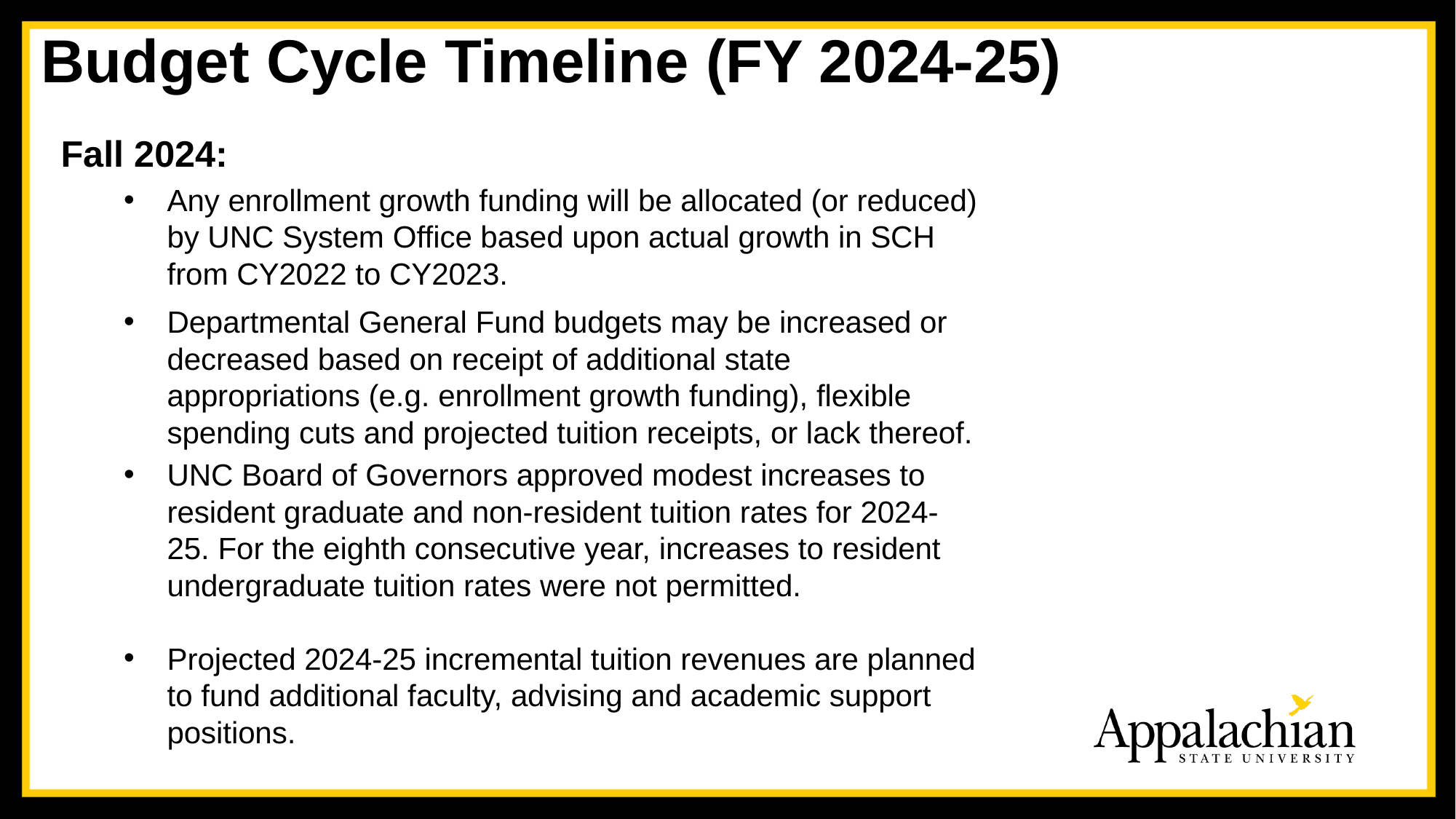

Budget Cycle Timeline (FY 2024-25)
Fall 2024:
Any enrollment growth funding will be allocated (or reduced) by UNC System Office based upon actual growth in SCH from CY2022 to CY2023.
Departmental General Fund budgets may be increased or decreased based on receipt of additional state appropriations (e.g. enrollment growth funding), flexible spending cuts and projected tuition receipts, or lack thereof.
UNC Board of Governors approved modest increases to resident graduate and non-resident tuition rates for 2024-25. For the eighth consecutive year, increases to resident undergraduate tuition rates were not permitted.

Projected 2024-25 incremental tuition revenues are planned to fund additional faculty, advising and academic support positions.